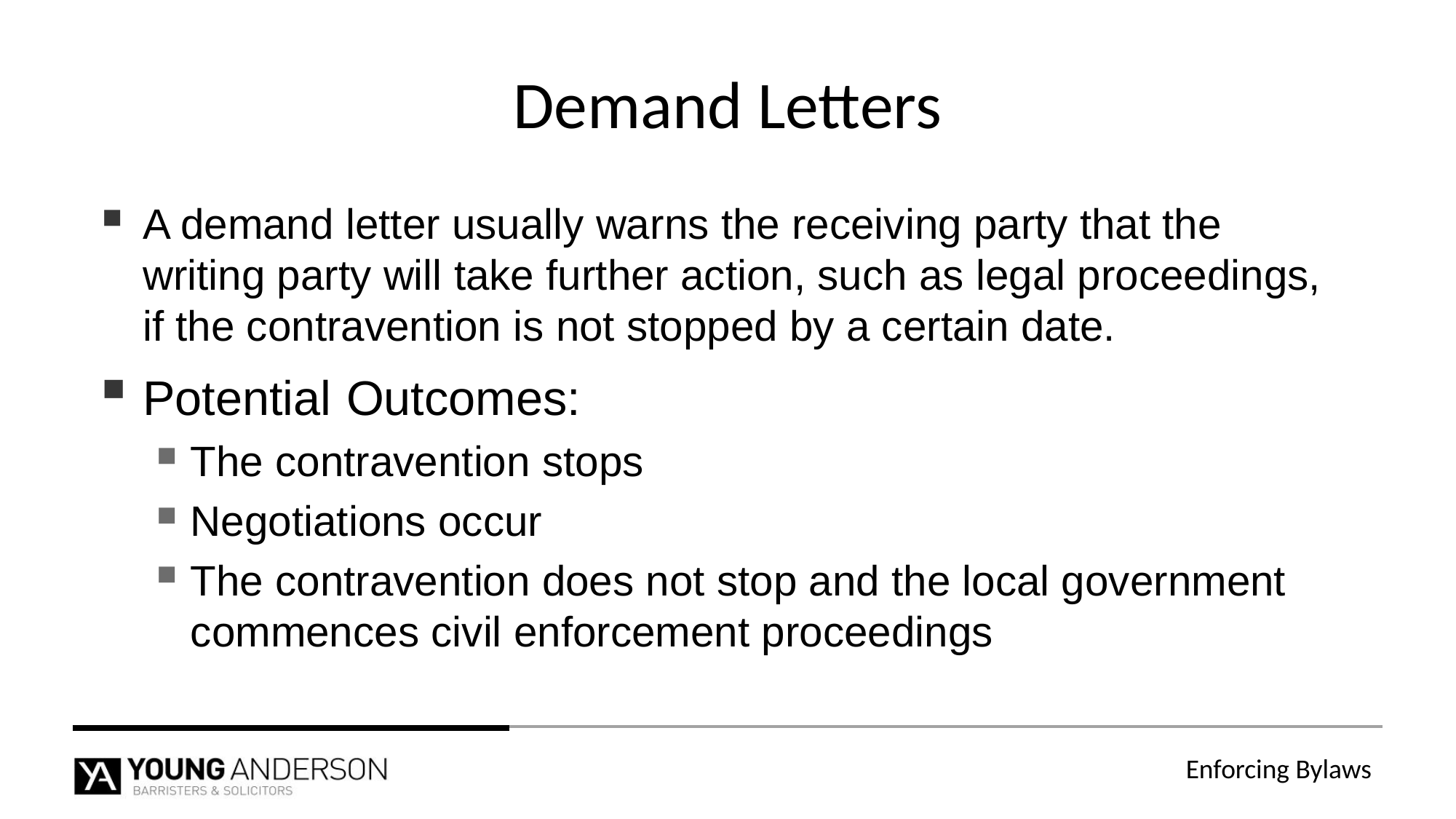

# Demand Letters
A demand letter usually warns the receiving party that the writing party will take further action, such as legal proceedings, if the contravention is not stopped by a certain date.
Potential Outcomes:
The contravention stops
Negotiations occur
The contravention does not stop and the local government commences civil enforcement proceedings